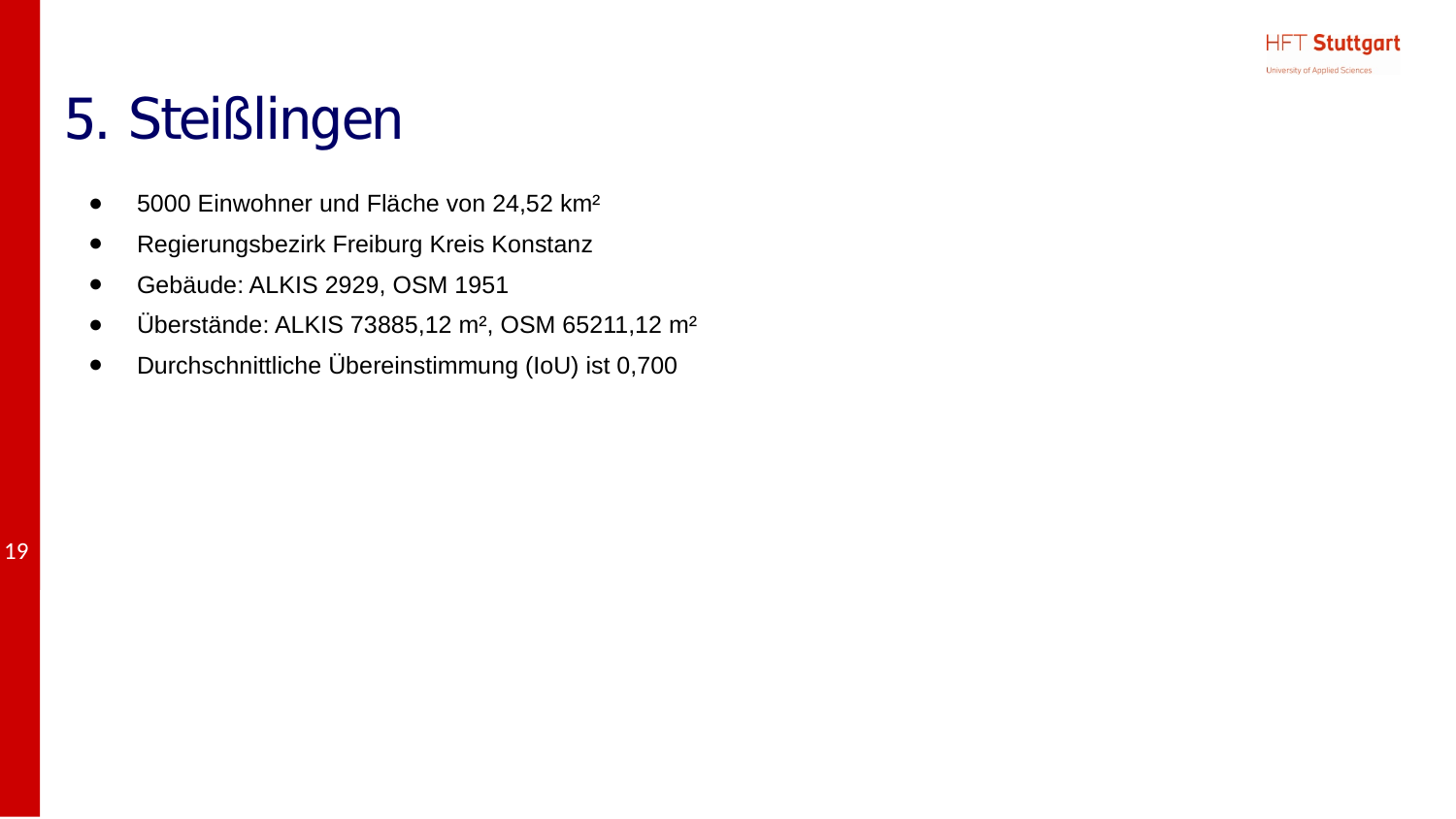

# 5. Steißlingen
5000 Einwohner und Fläche von 24,52 km²
Regierungsbezirk Freiburg Kreis Konstanz
Gebäude: ALKIS 2929, OSM 1951
Überstände: ALKIS 73885,12 m², OSM 65211,12 m²
Durchschnittliche Übereinstimmung (IoU) ist 0,700